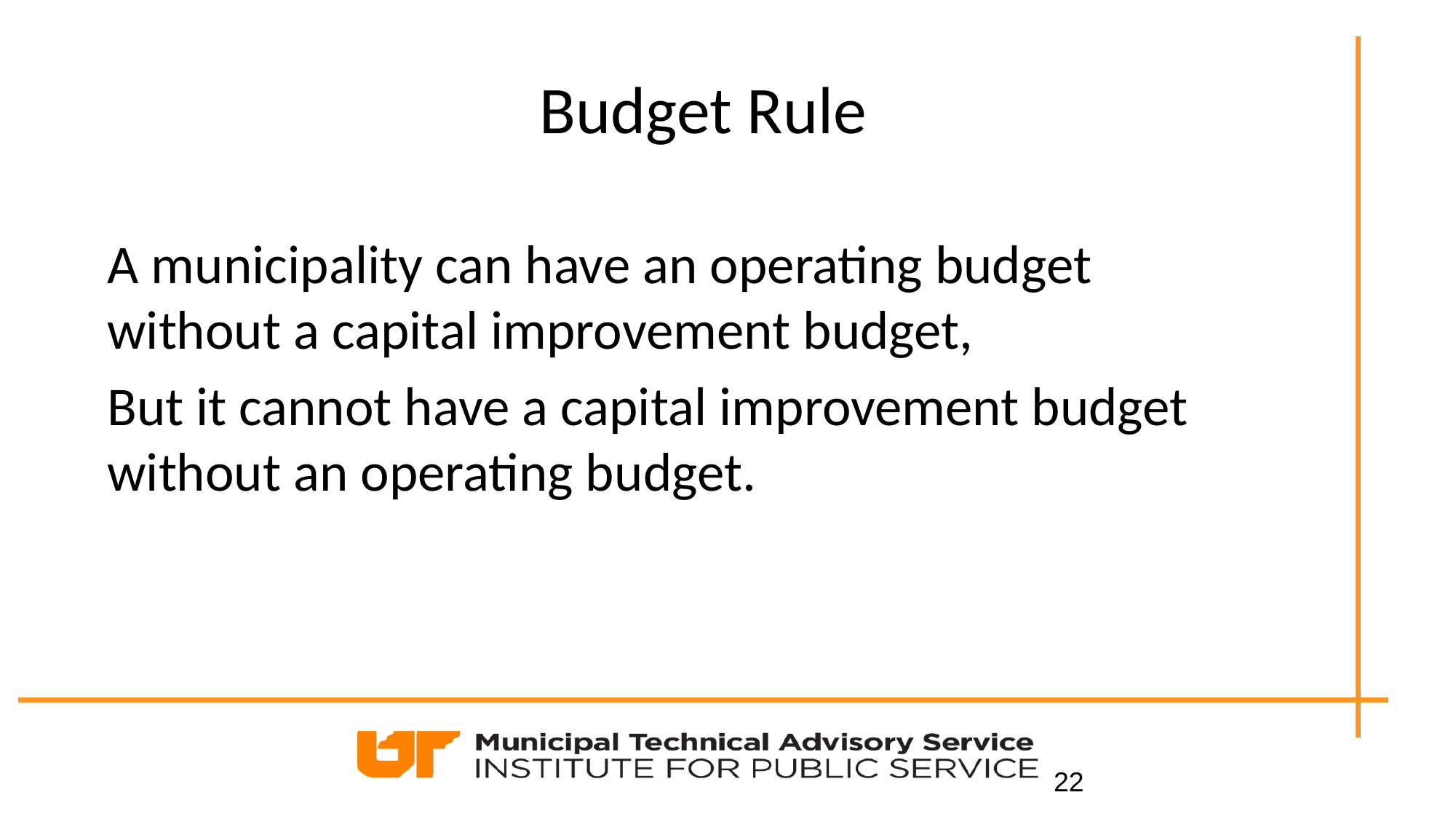

# Budget Rule
A municipality can have an operating budget without a capital improvement budget,
But it cannot have a capital improvement budget without an operating budget.
22